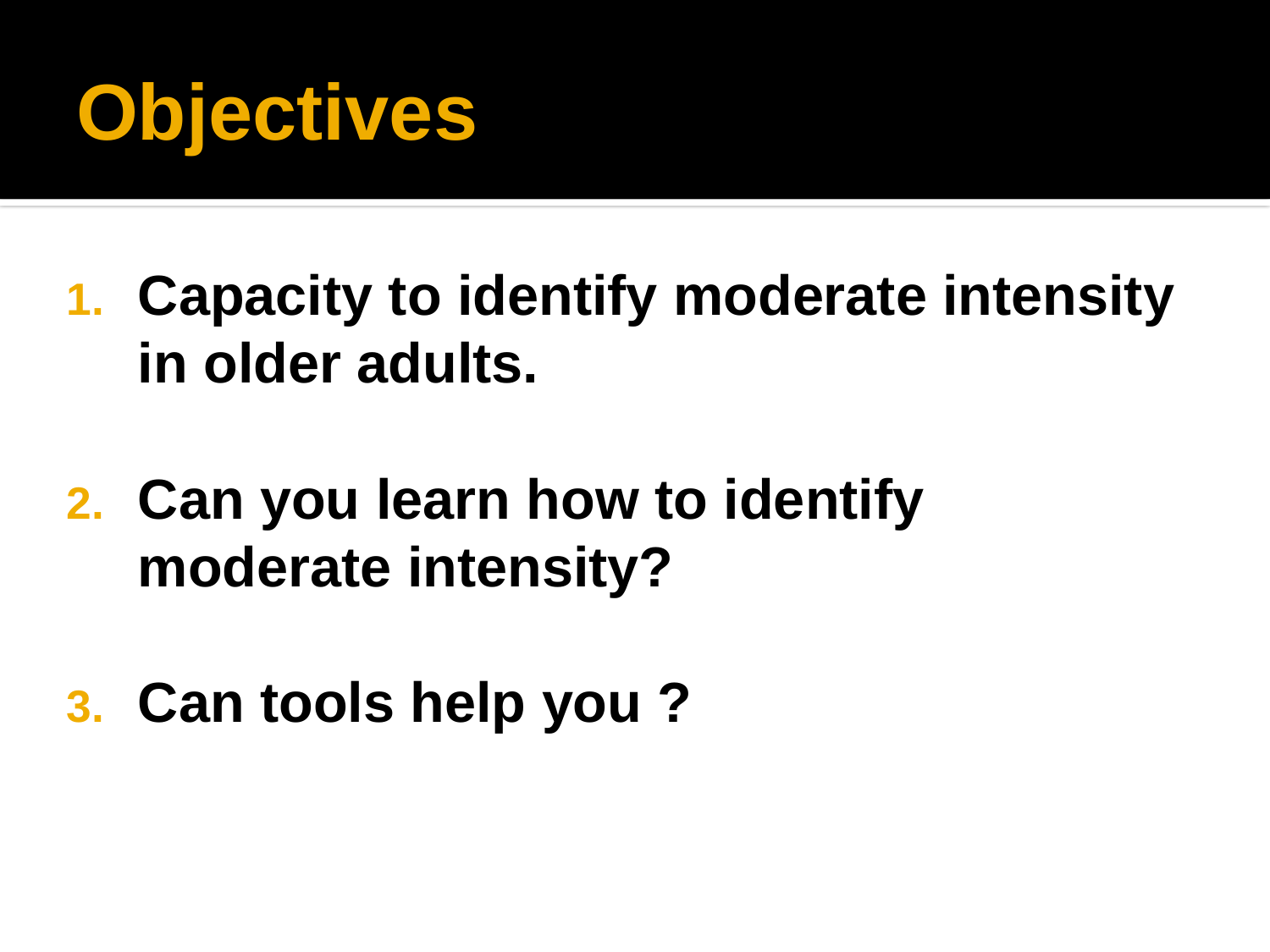

# Objectives
Capacity to identify moderate intensity in older adults.

Can you learn how to identify moderate intensity?

Can tools help you ?